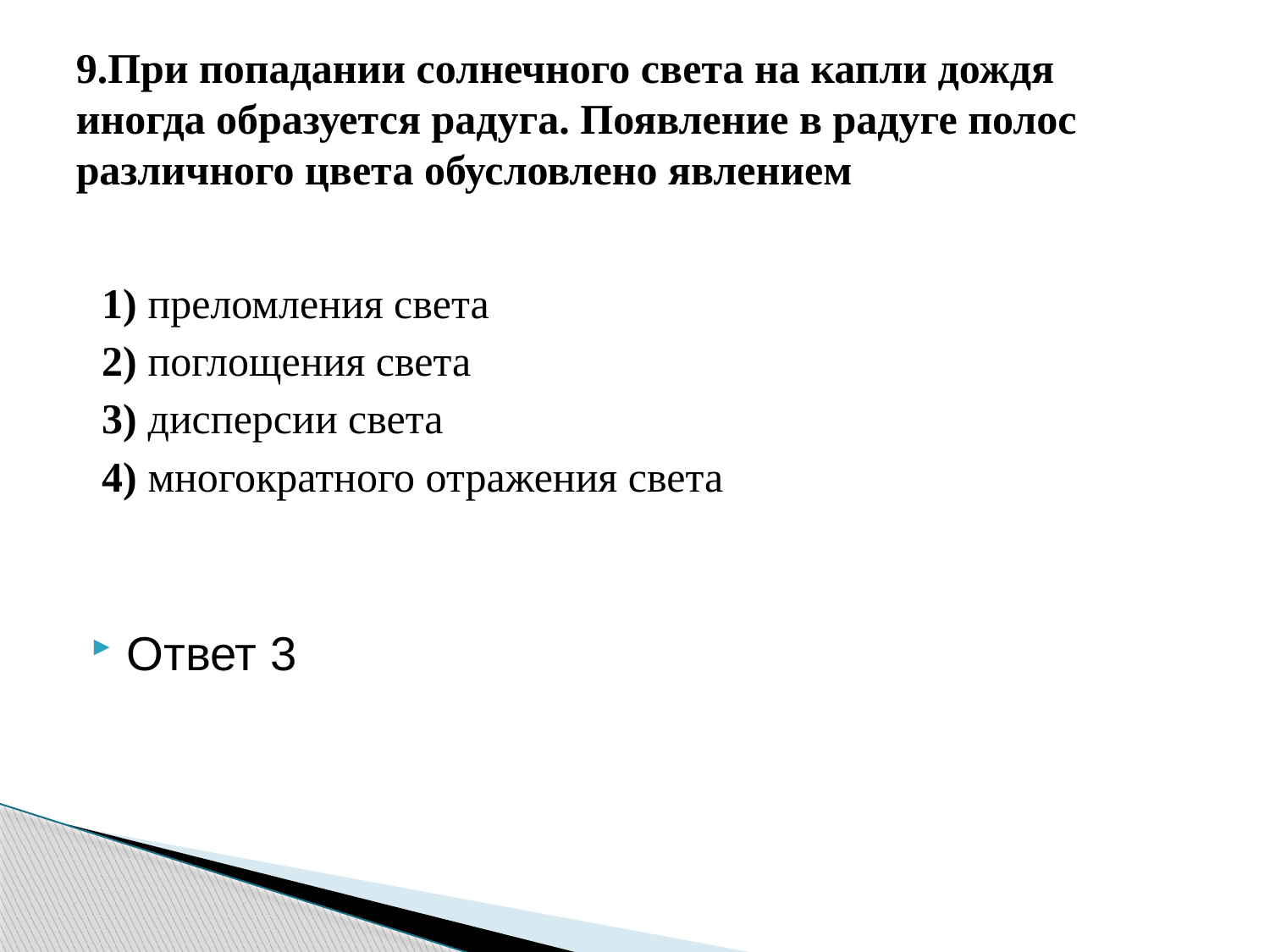

# 9.При попадании солнечного света на капли дождя иногда образуется радуга. Появление в радуге полос различного цвета обусловлено явлением

 1) преломления света
 2) поглощения света
 3) дисперсии света
 4) многократного отражения света

Ответ 3